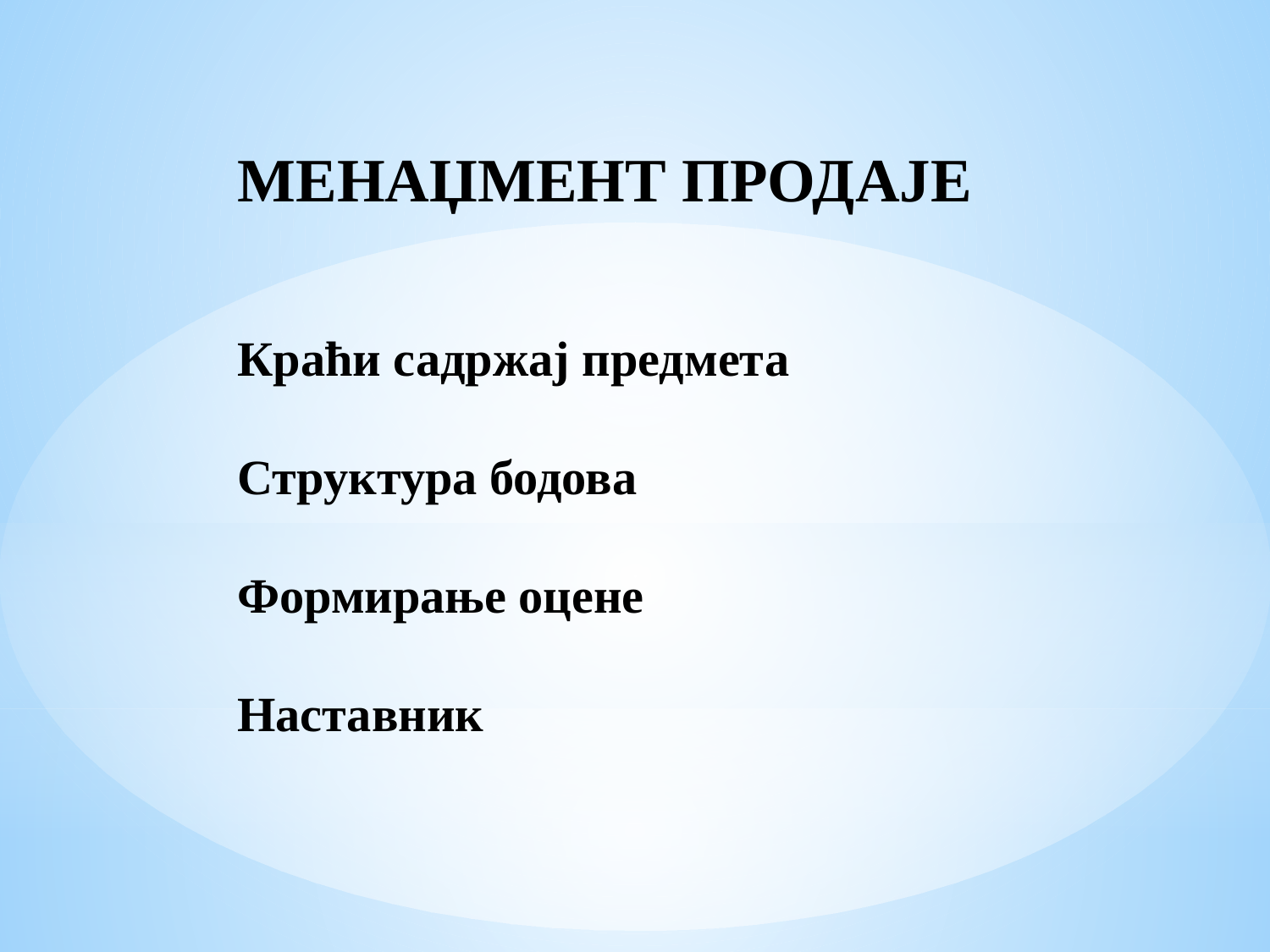

МЕНАЏМЕНТ ПРОДАЈЕ

Краћи садржај предмета

Структура бодова

Формирање оцене

Наставник